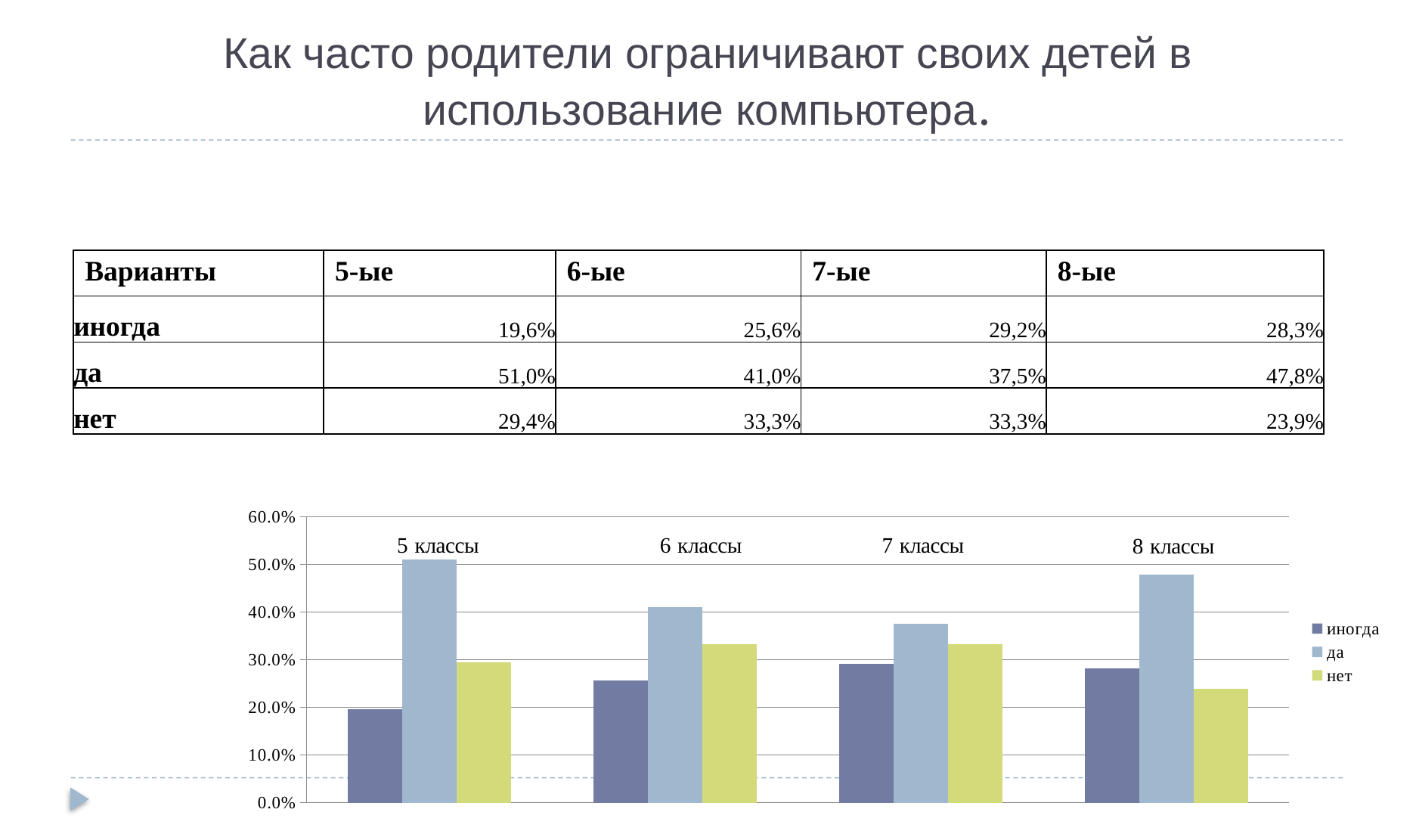

# Как часто родители ограничивают своих детей в использование компьютера.
| Варианты | 5-ые | 6-ые | 7-ые | 8-ые |
| --- | --- | --- | --- | --- |
| иногда | 19,6% | 25,6% | 29,2% | 28,3% |
| да | 51,0% | 41,0% | 37,5% | 47,8% |
| нет | 29,4% | 33,3% | 33,3% | 23,9% |

### Chart

| Category | иногда | да | нет |
|---|---|---|---|